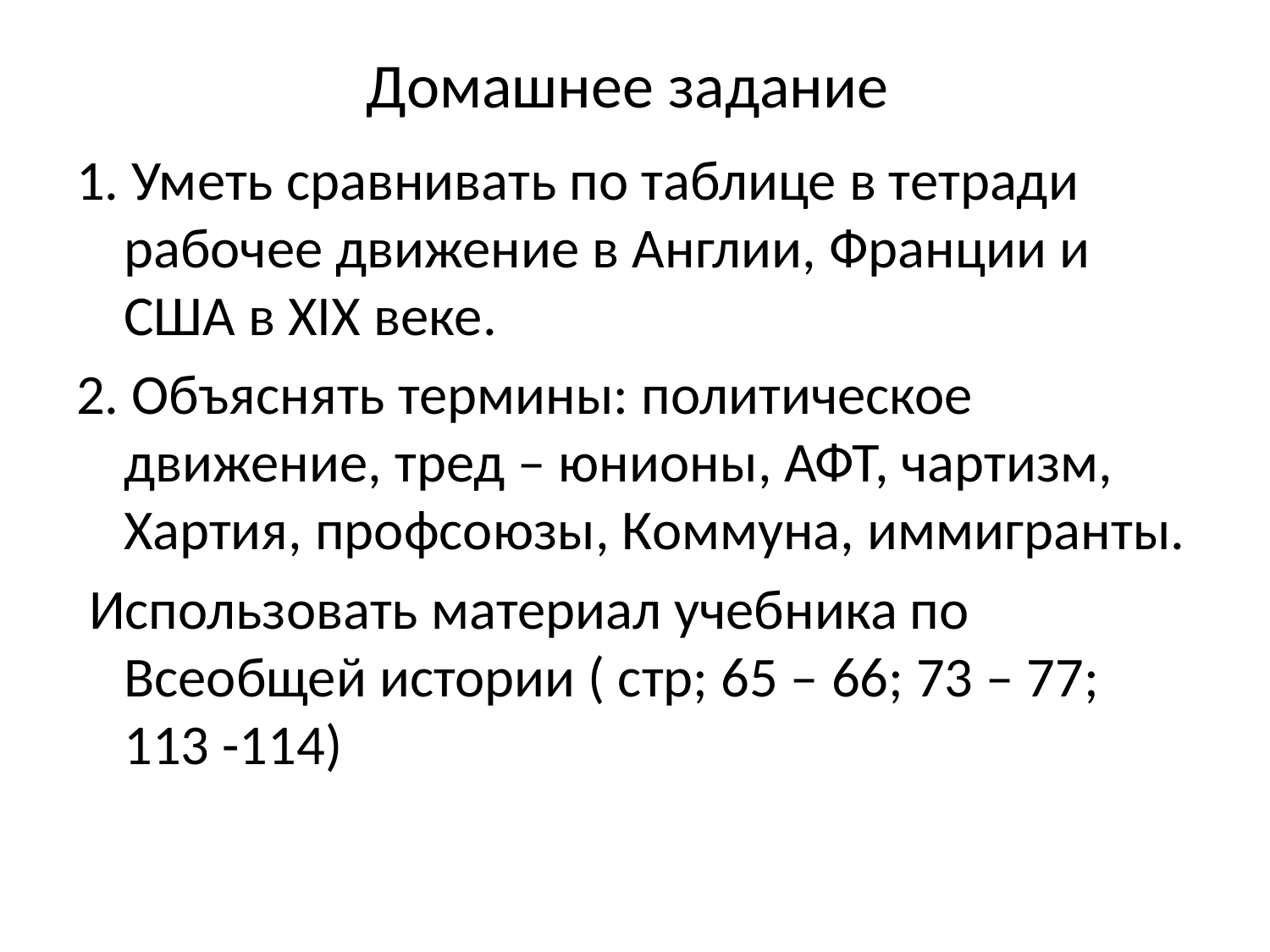

# Домашнее задание
1. Уметь сравнивать по таблице в тетради рабочее движение в Англии, Франции и США в XIX веке.
2. Объяснять термины: политическое движение, тред – юнионы, АФТ, чартизм, Хартия, профсоюзы, Коммуна, иммигранты.
 Использовать материал учебника по Всеобщей истории ( стр; 65 – 66; 73 – 77;    113 -114)